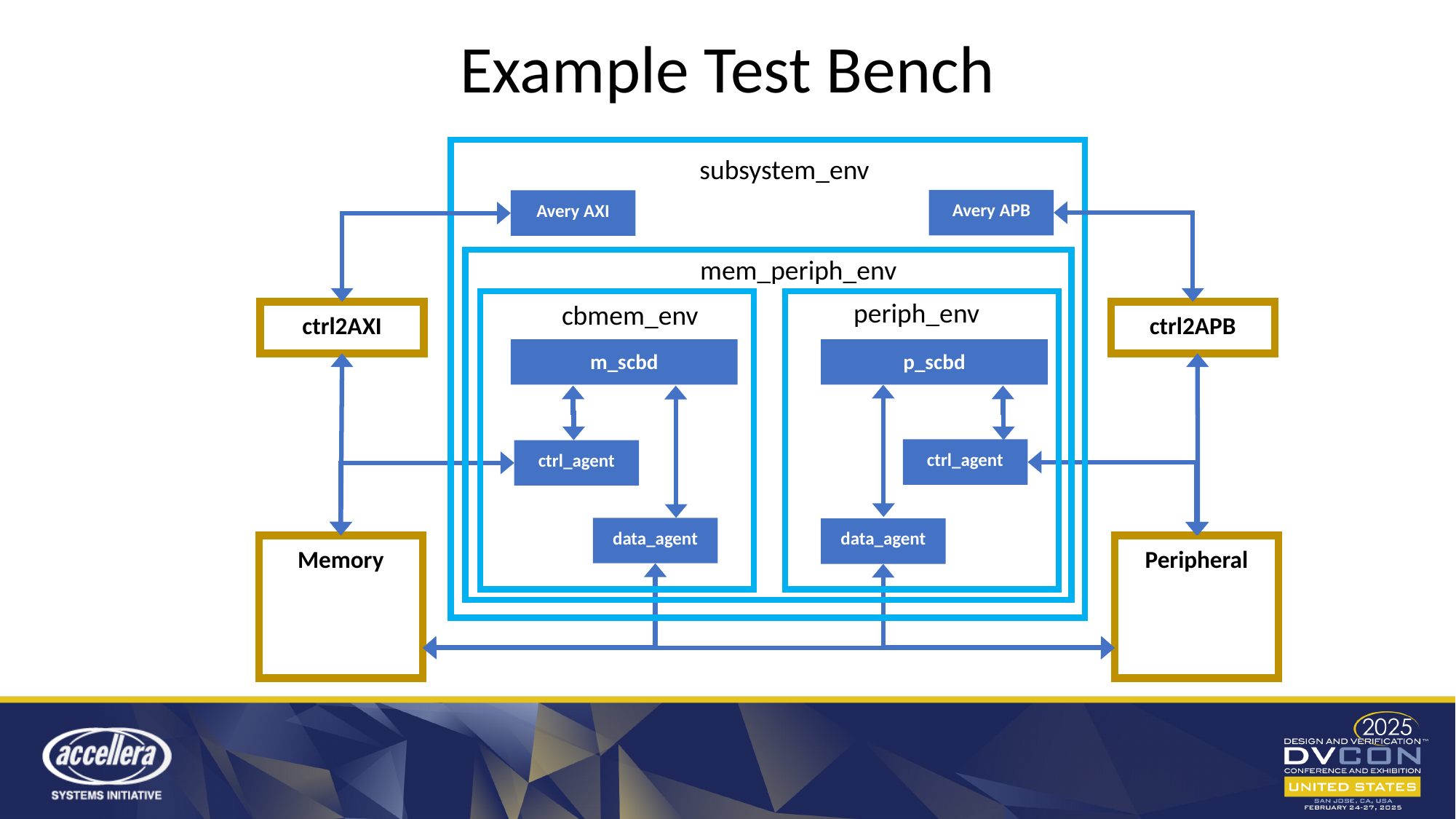

# Example Test Bench

subsystem_env
Avery APB
Avery AXI
mem_periph_env

periph_env

cbmem_env
ctrl2AXI
ctrl2APB
m_scbd
ctrl_agent
data_agent
Memory
p_scbd
ctrl_agent
data_agent
Peripheral